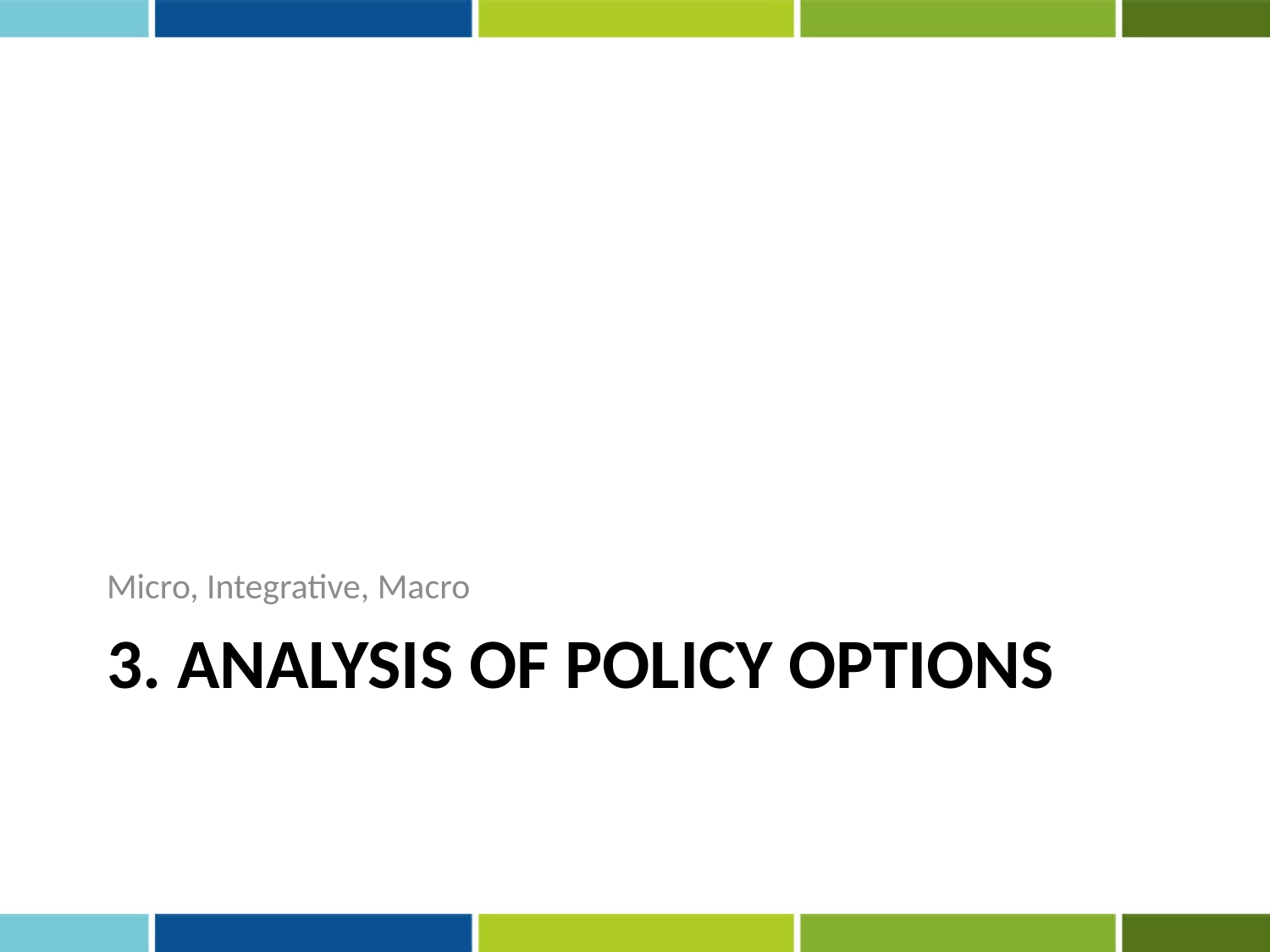

Micro, Integrative, Macro
# 3. Analysis of policy options